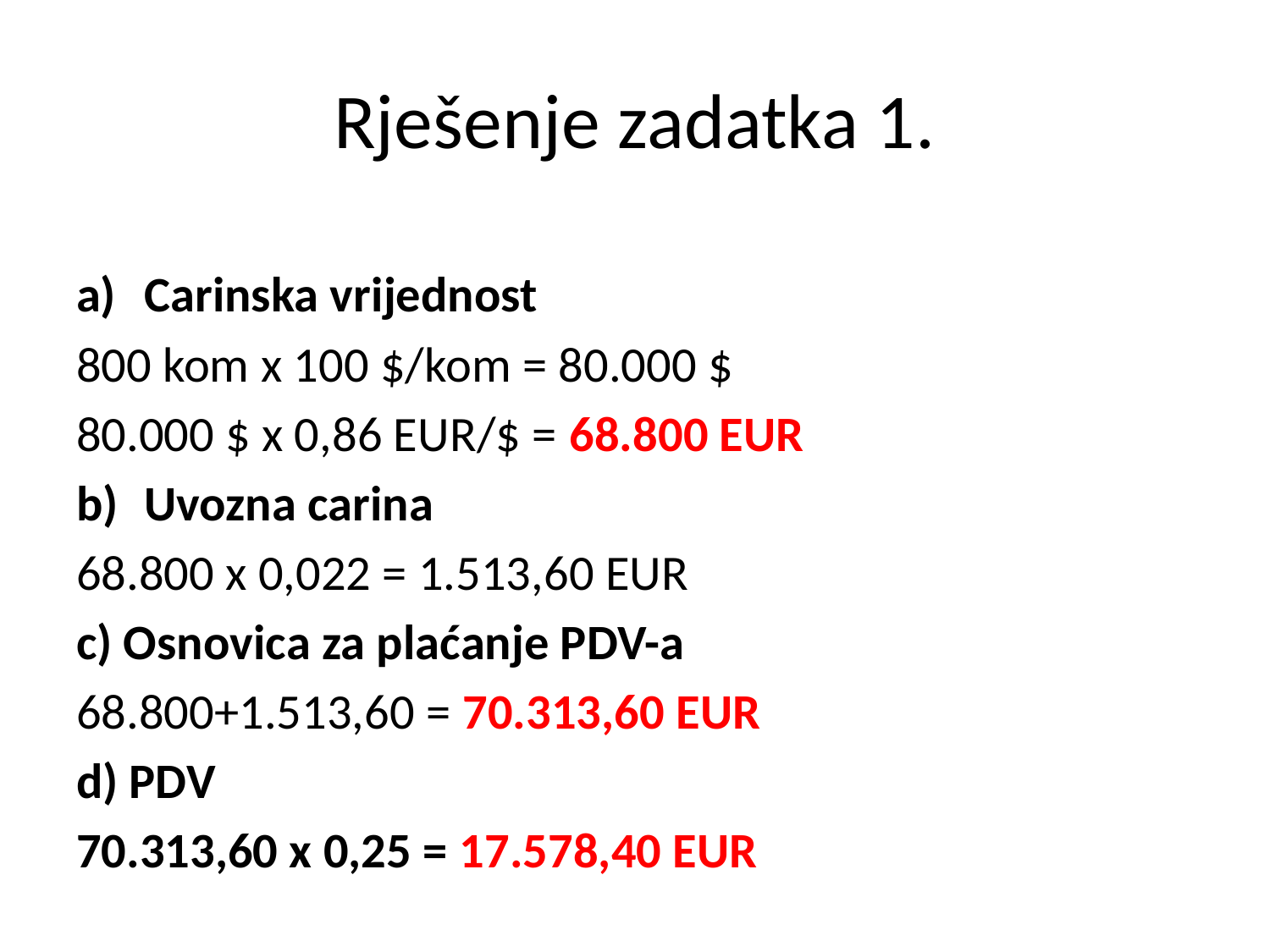

# Rješenje zadatka 1.
Carinska vrijednost
800 kom x 100 $/kom = 80.000 $
80.000 $ x 0,86 EUR/$ = 68.800 EUR
Uvozna carina
68.800 x 0,022 = 1.513,60 EUR
c) Osnovica za plaćanje PDV-a
68.800+1.513,60 = 70.313,60 EUR
d) PDV
70.313,60 x 0,25 = 17.578,40 EUR